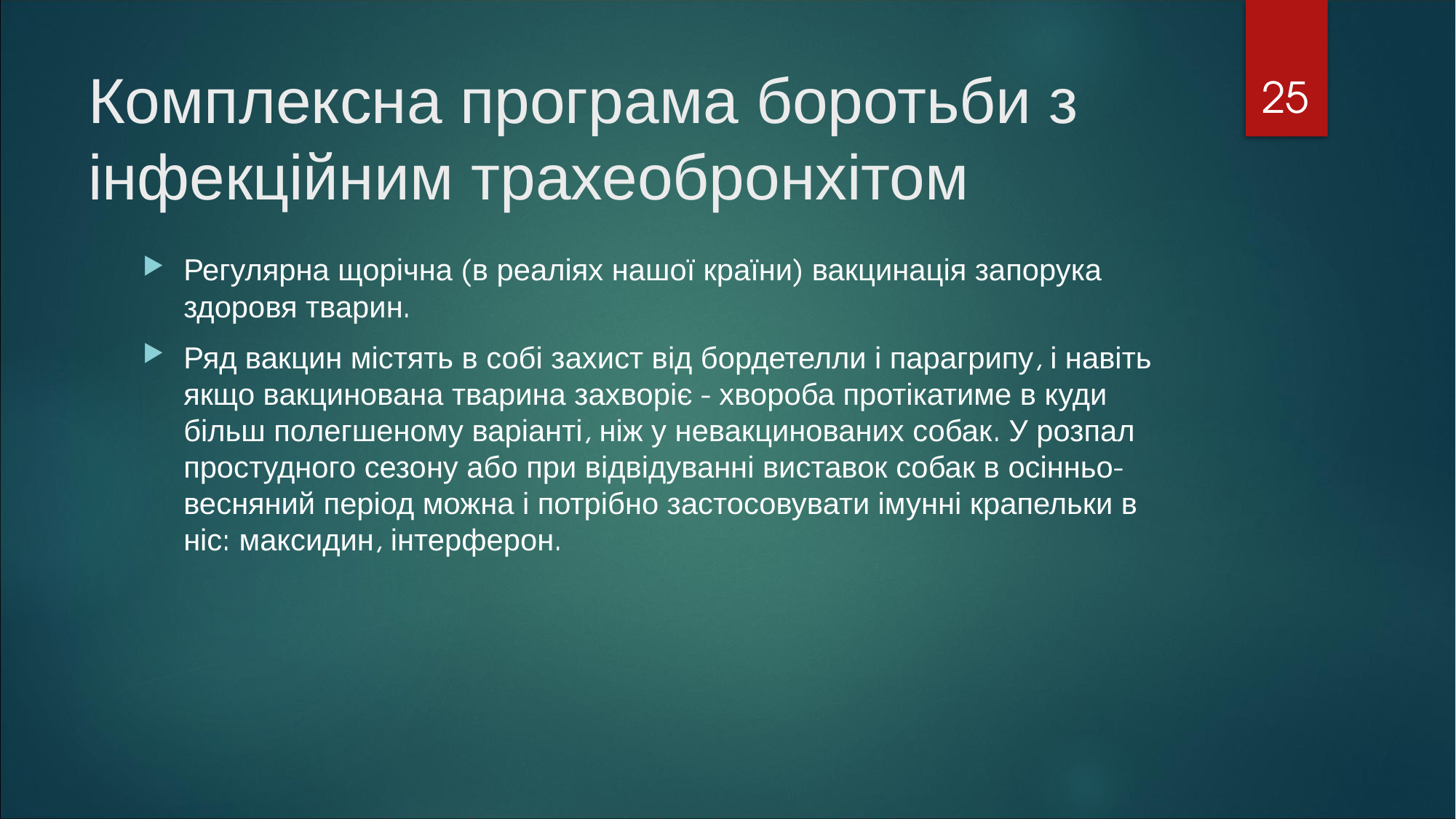

25
# Комплексна програма боротьби з інфекційним трахеобронхітом
Регулярна щорічна (в реаліях нашої країни) вакцинація запорука здоровя тварин.
Ряд вакцин містять в собі захист від бордетелли і парагрипу, і навіть якщо вакцинована тварина захворіє - хвороба протікатиме в куди більш полегшеному варіанті, ніж у невакцинованих собак. У розпал простудного сезону або при відвідуванні виставок собак в осінньо-весняний період можна і потрібно застосовувати імунні крапельки в ніс: максидин, інтерферон.